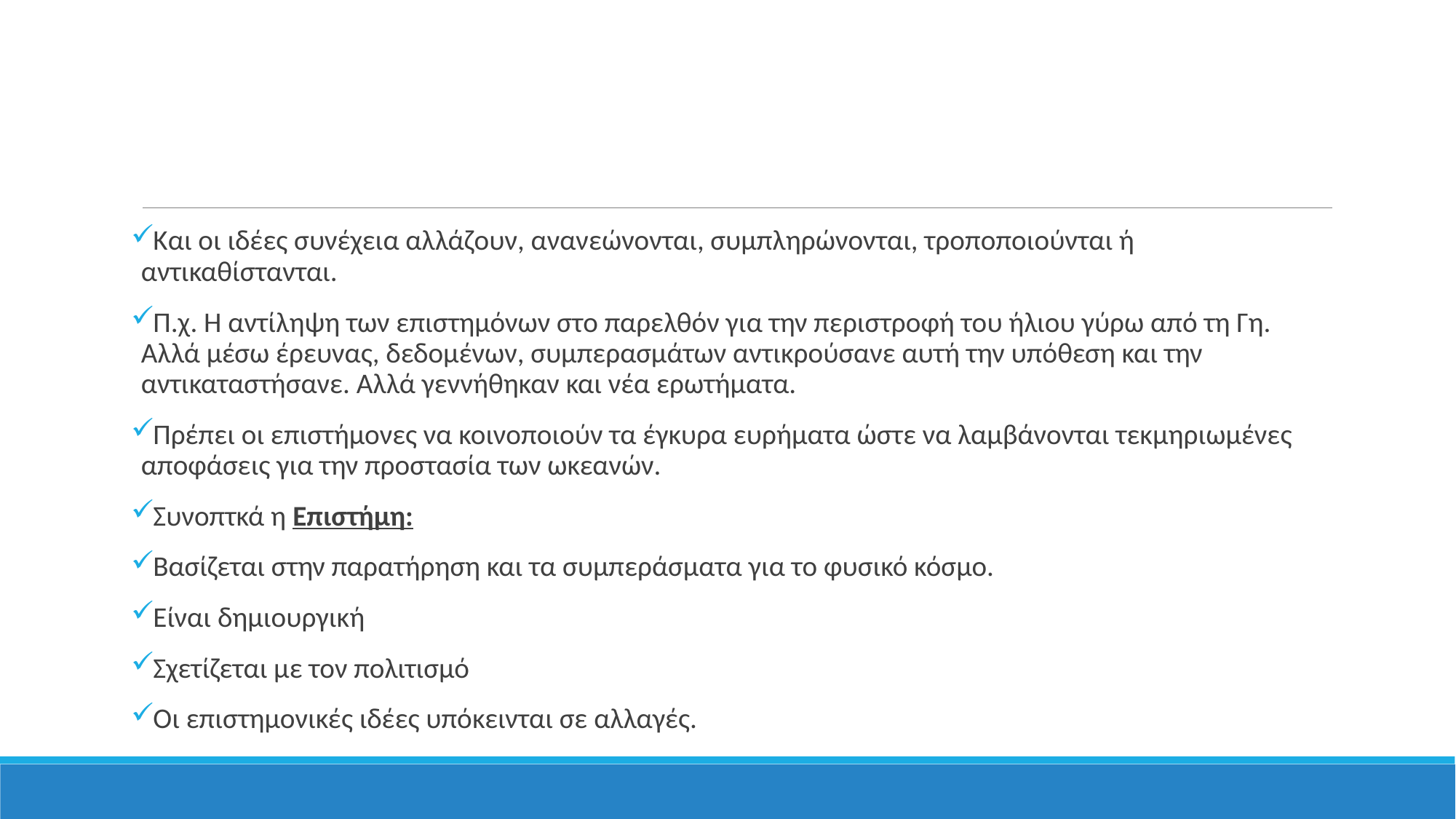

Και οι ιδέες συνέχεια αλλάζουν, ανανεώνονται, συμπληρώνονται, τροποποιούνται ή αντικαθίστανται.
Π.χ. Η αντίληψη των επιστημόνων στο παρελθόν για την περιστροφή του ήλιου γύρω από τη Γη. Αλλά μέσω έρευνας, δεδομένων, συμπερασμάτων αντικρούσανε αυτή την υπόθεση και την αντικαταστήσανε. Αλλά γεννήθηκαν και νέα ερωτήματα.
Πρέπει οι επιστήμονες να κοινοποιούν τα έγκυρα ευρήματα ώστε να λαμβάνονται τεκμηριωμένες αποφάσεις για την προστασία των ωκεανών.
Συνοπτκά η Επιστήμη:
Βασίζεται στην παρατήρηση και τα συμπεράσματα για το φυσικό κόσμο.
Είναι δημιουργική
Σχετίζεται με τον πολιτισμό
Οι επιστημονικές ιδέες υπόκεινται σε αλλαγές.